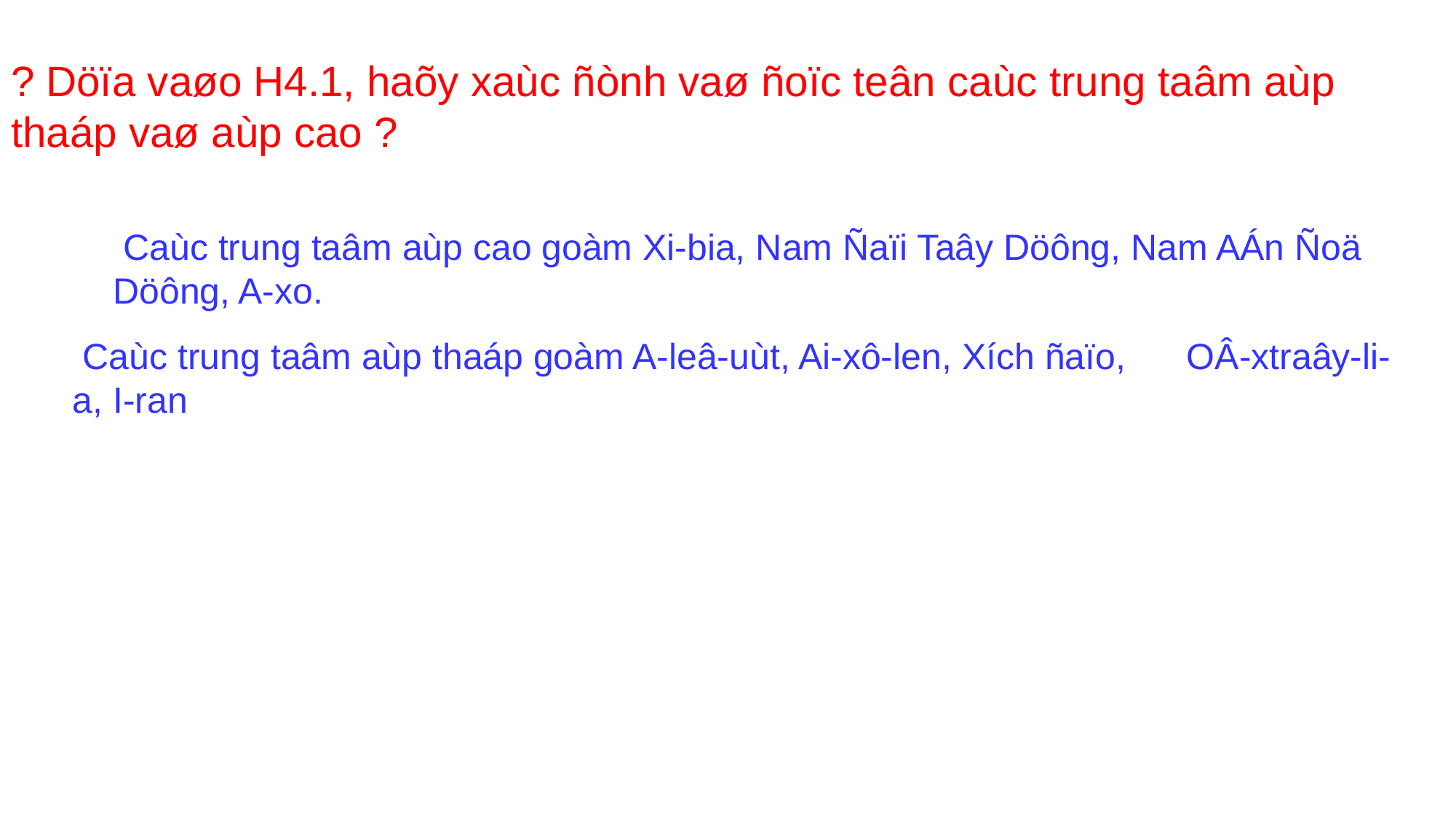

? Döïa vaøo H4.1, haõy xaùc ñònh vaø ñoïc teân caùc trung taâm aùp thaáp vaø aùp cao ?
 Caùc trung taâm aùp cao goàm Xi-bia, Nam Ñaïi Taây Döông, Nam AÁn Ñoä Döông, A-xo.

 Caùc trung taâm aùp thaáp goàm A-leâ-uùt, Ai-xô-len, Xích ñaïo,      OÂ-xtraây-li-a, I-ran